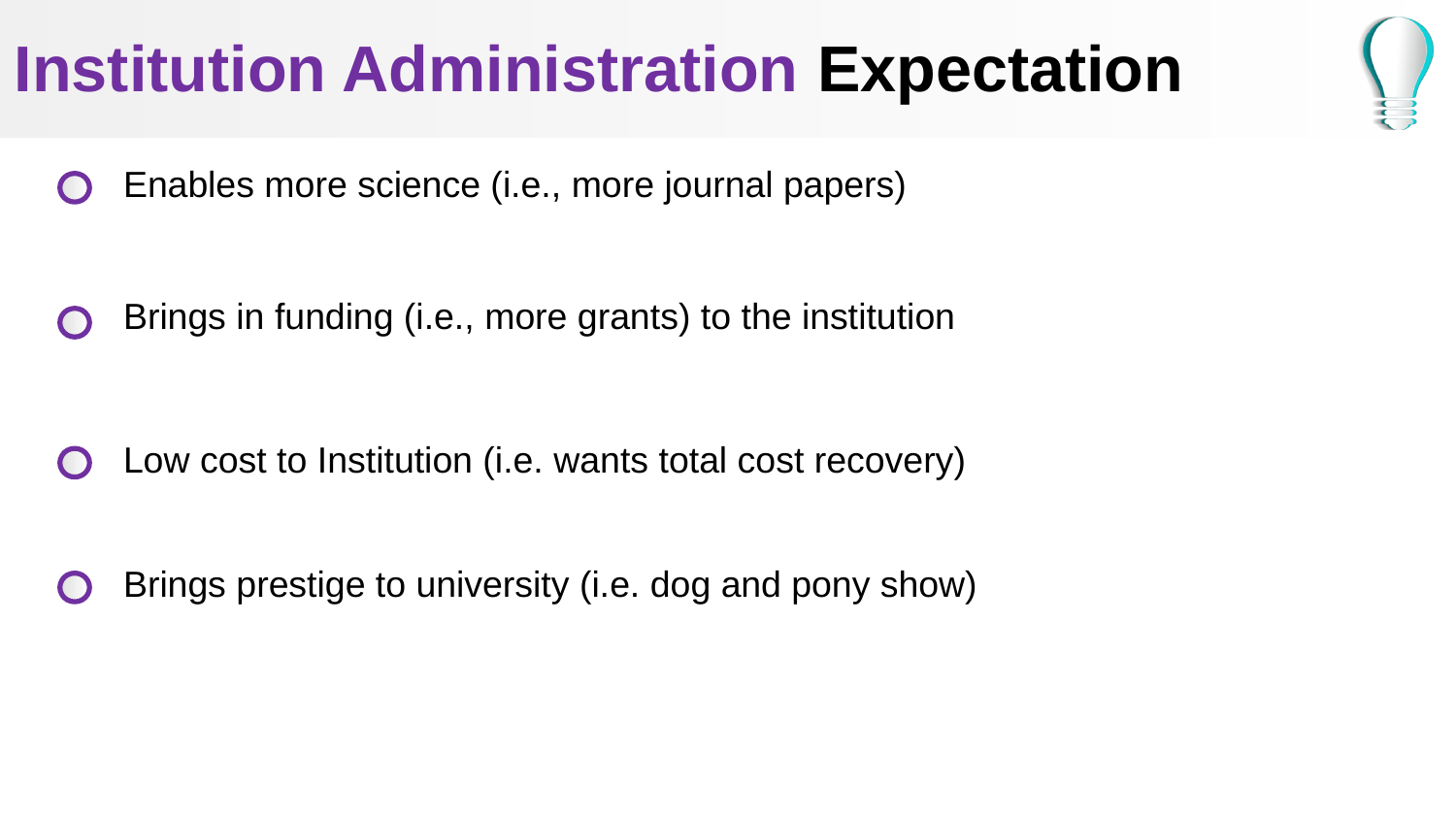

# Institution Administration Expectation
Enables more science (i.e., more journal papers)

Brings in funding (i.e., more grants) to the institution

Low cost to Institution (i.e. wants total cost recovery)

Brings prestige to university (i.e. dog and pony show)